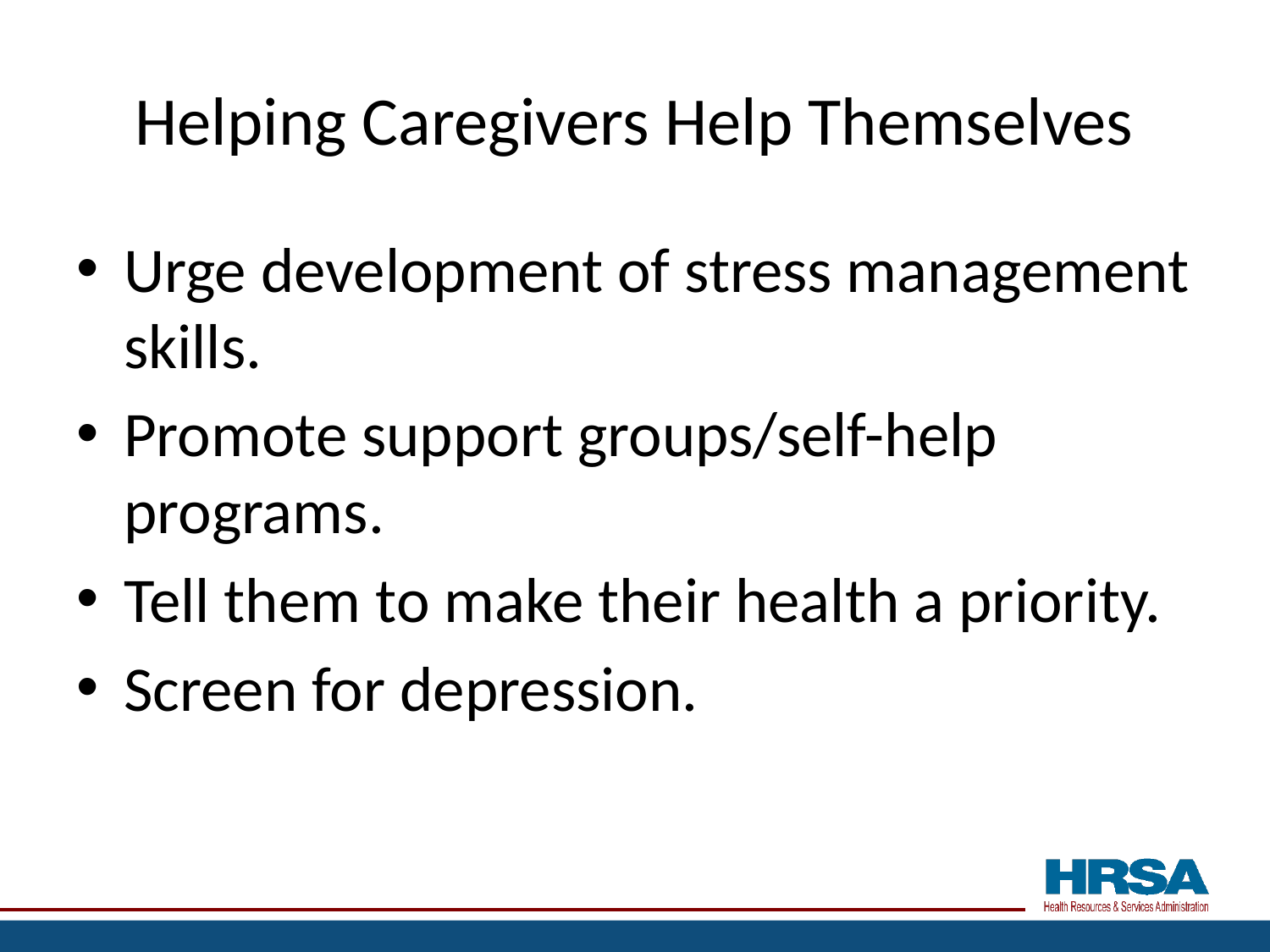

# Helping Caregivers Help Themselves
Urge development of stress management skills.
Promote support groups/self-help programs.
Tell them to make their health a priority.
Screen for depression.